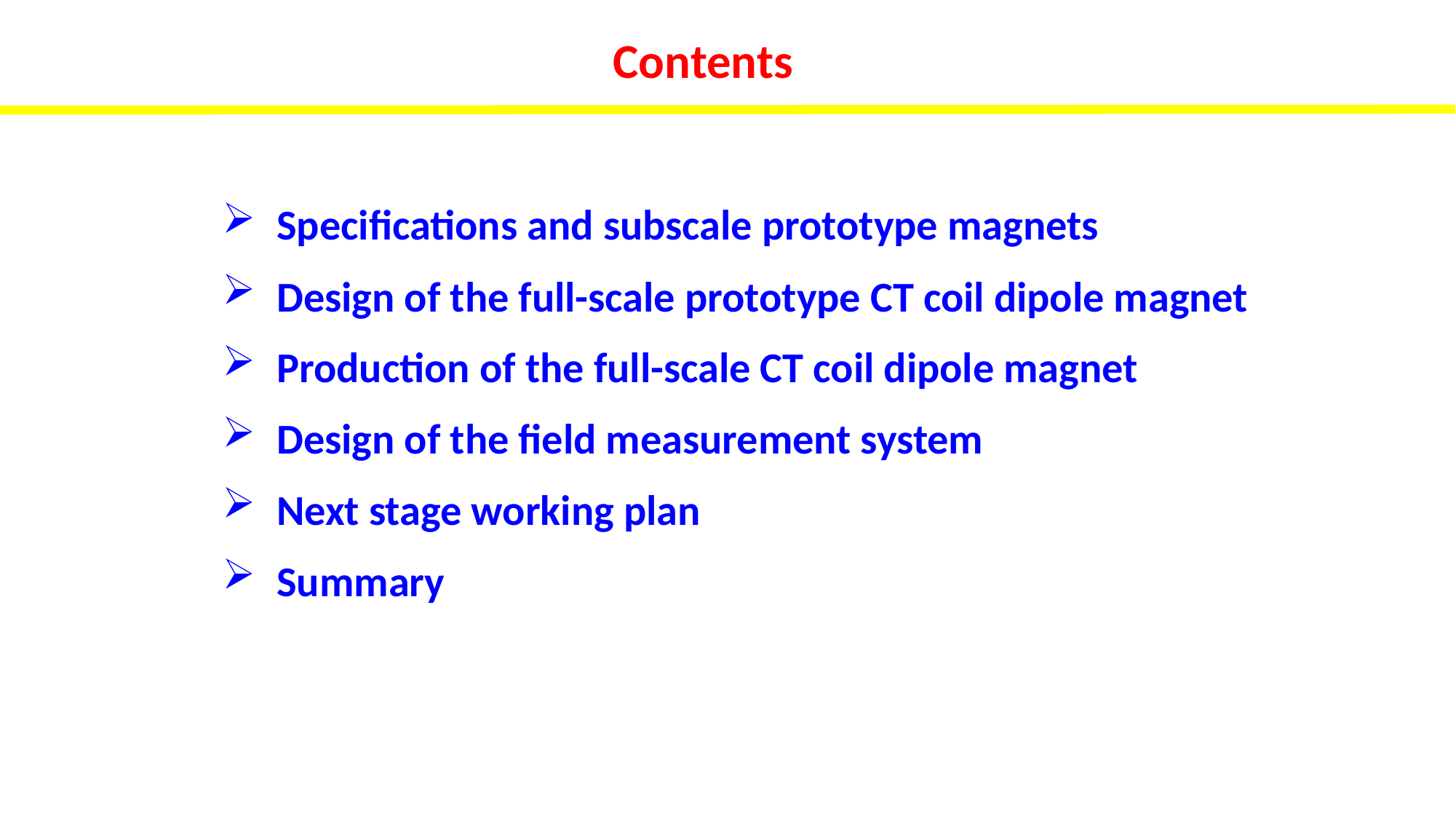

Contents

Specifications and subscale prototype magnets
Design of the full-scale prototype CT coil dipole magnet
Production of the full-scale CT coil dipole magnet
Design of the field measurement system
Next stage working plan
Summary